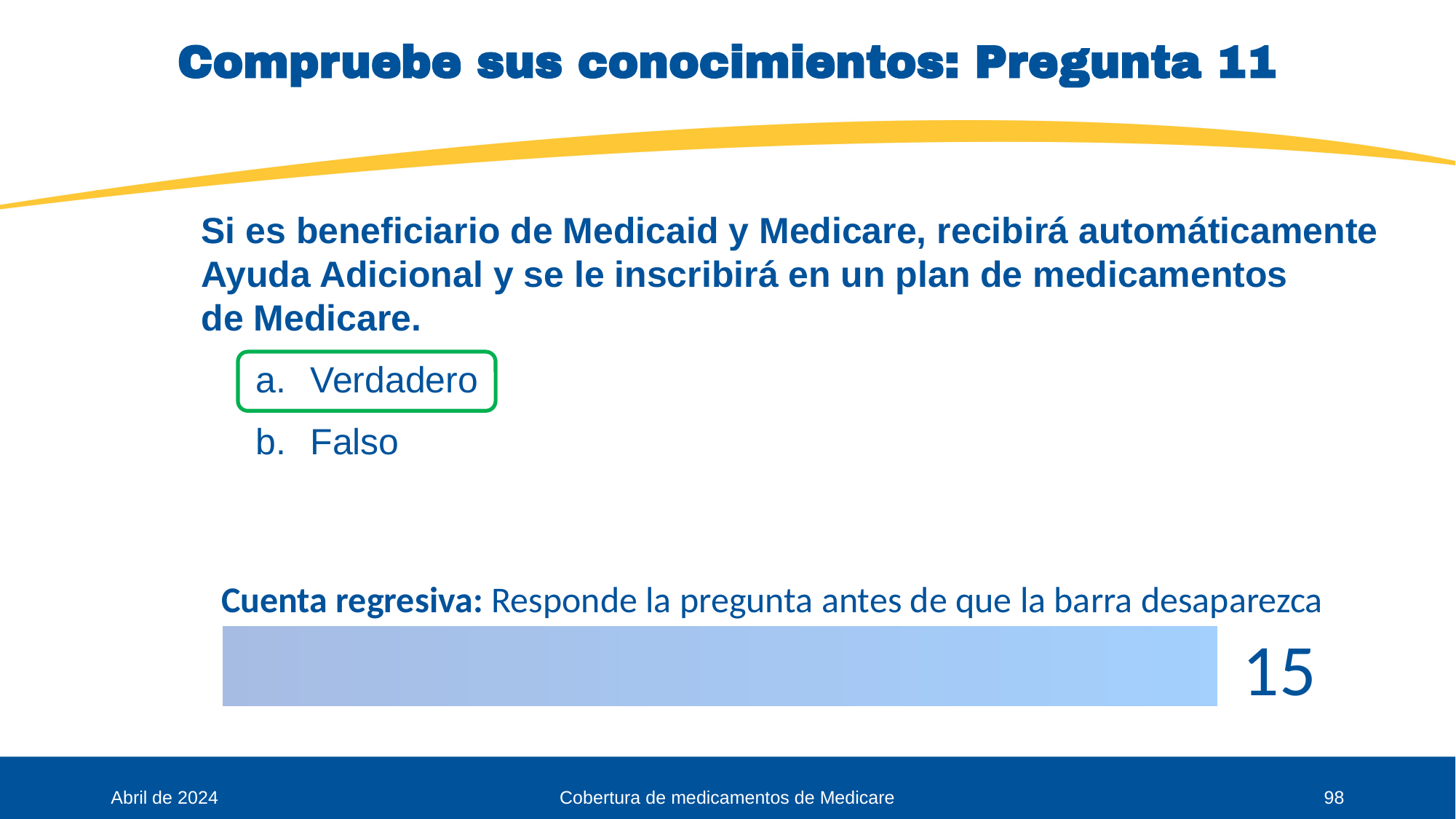

# Compruebe sus conocimientos: Pregunta 11
Si es beneficiario de Medicaid y Medicare, recibirá automáticamente Ayuda Adicional y se le inscribirá en un plan de medicamentos
de Medicare.
Verdadero
Falso

Abril de 2024
Cobertura de medicamentos de Medicare
98